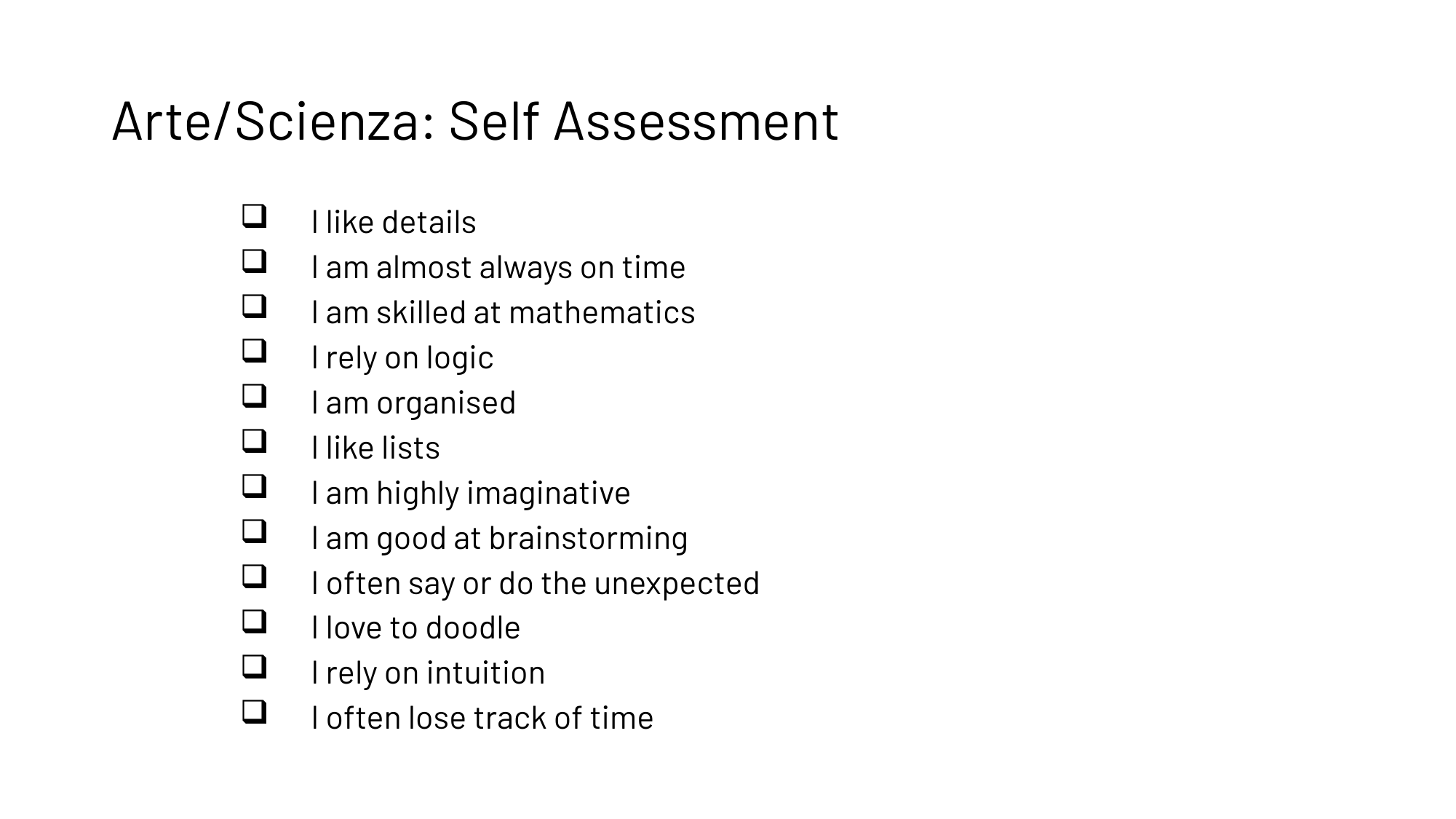

# Arte/Scienza: Self Assessment
I like details
I am almost always on time
I am skilled at mathematics
I rely on logic
I am organised
I like lists
I am highly imaginative
I am good at brainstorming
I often say or do the unexpected
I love to doodle
I rely on intuition
I often lose track of time